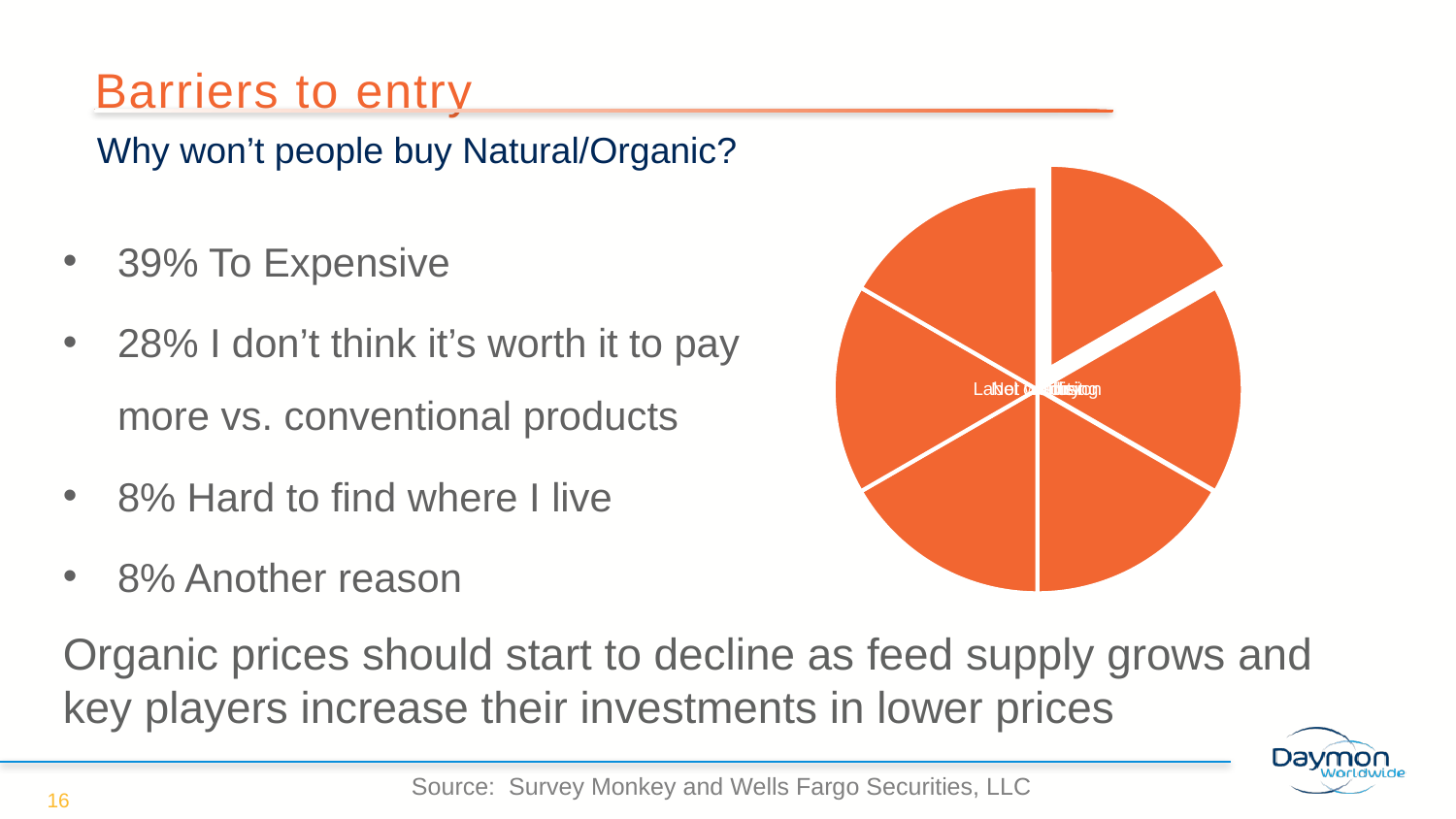

# Barriers to entry

Why won’t people buy Natural/Organic?

Price
Merchandising
Availability
Trust
Label confusion
Not worth it
39% To Expensive
28% I don’t think it’s worth it to pay more vs. conventional products
8% Hard to find where I live
8% Another reason

Organic prices should start to decline as feed supply grows and key players increase their investments in lower prices
Source:  Survey Monkey and Wells Fargo Securities, LLC
16